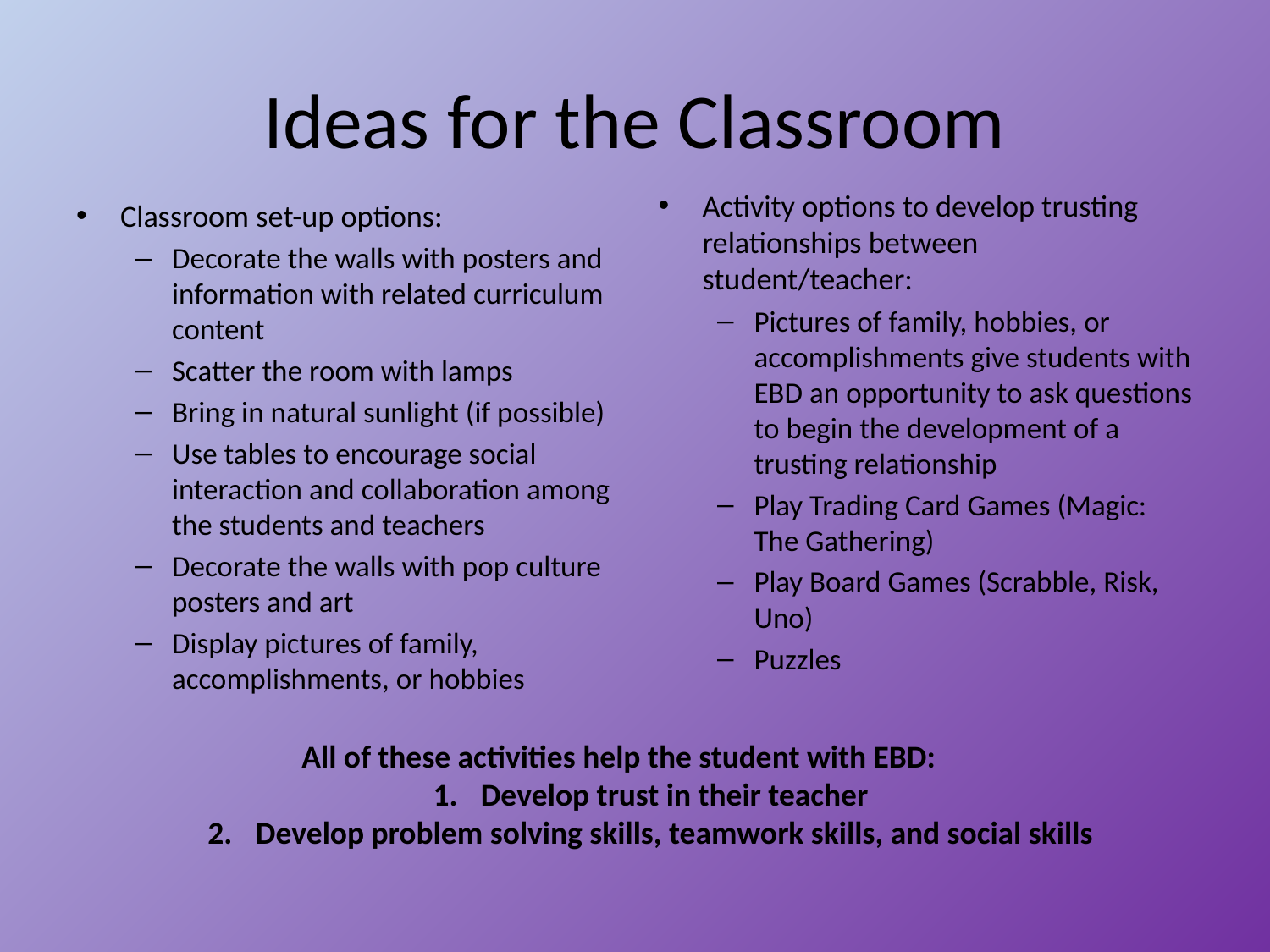

# Ideas for the Classroom
Activity options to develop trusting relationships between student/teacher:
Pictures of family, hobbies, or  accomplishments give students with EBD an opportunity to ask questions to begin the development of a trusting relationship
Play Trading Card Games (Magic: The Gathering)
Play Board Games (Scrabble, Risk, Uno)
Puzzles

Classroom set-up options:
Decorate the walls with posters and information with related curriculum content
Scatter the room with lamps
Bring in natural sunlight (if possible)
Use tables to encourage social interaction and collaboration among the students and teachers
Decorate the walls with pop culture posters and art
Display pictures of family, accomplishments, or hobbies
All of these activities help the student with EBD:
Develop trust in their teacher
Develop problem solving skills, teamwork skills, and social skills